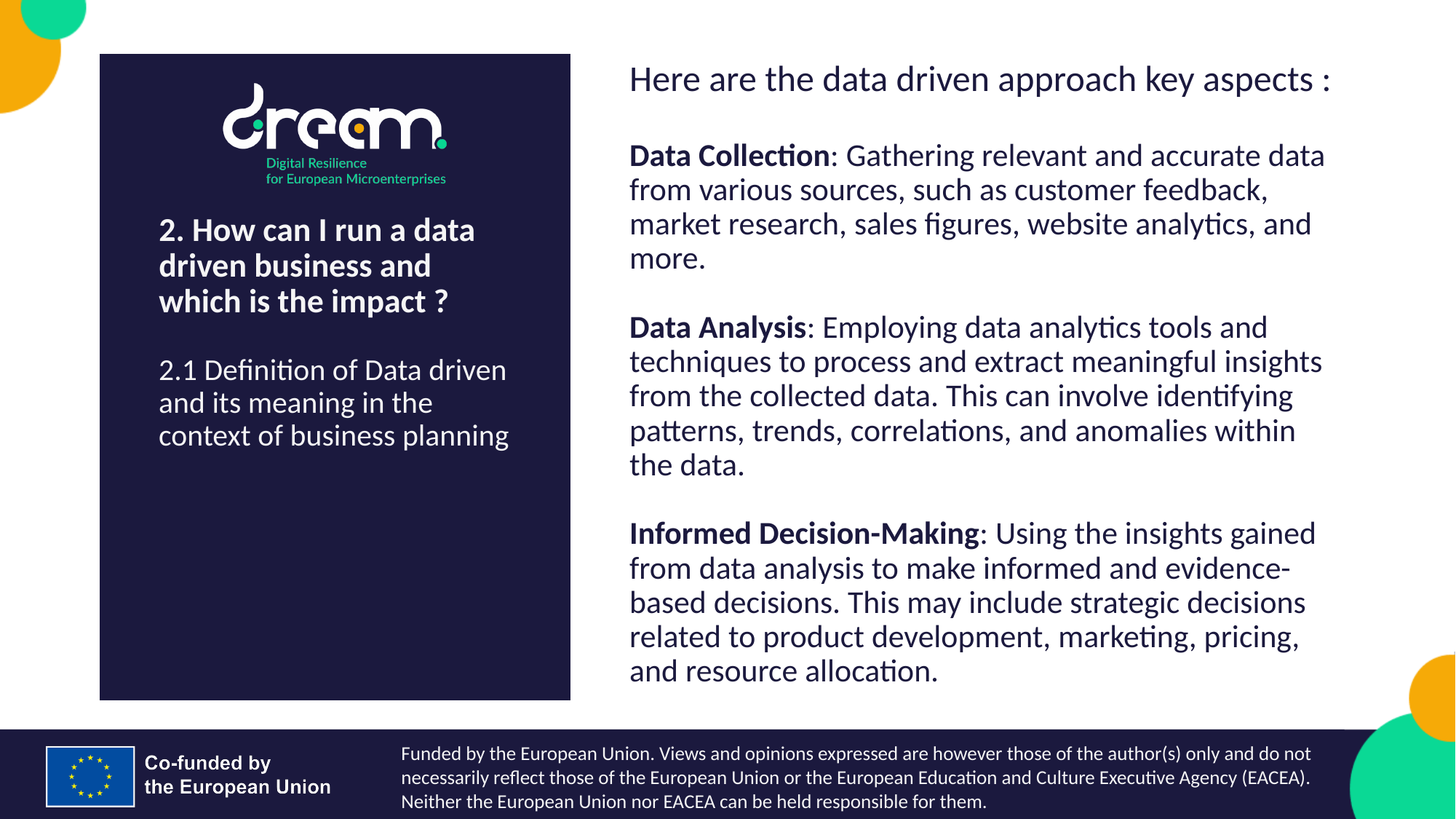

Here are the data driven approach key aspects :

Data Collection: Gathering relevant and accurate data from various sources, such as customer feedback, market research, sales figures, website analytics, and more.

Data Analysis: Employing data analytics tools and techniques to process and extract meaningful insights from the collected data. This can involve identifying patterns, trends, correlations, and anomalies within the data.

Informed Decision-Making: Using the insights gained from data analysis to make informed and evidence-based decisions. This may include strategic decisions related to product development, marketing, pricing, and resource allocation.

2. How can I run a data driven business and which is the impact ?
2.1 Definition of Data driven and its meaning in the context of business planning